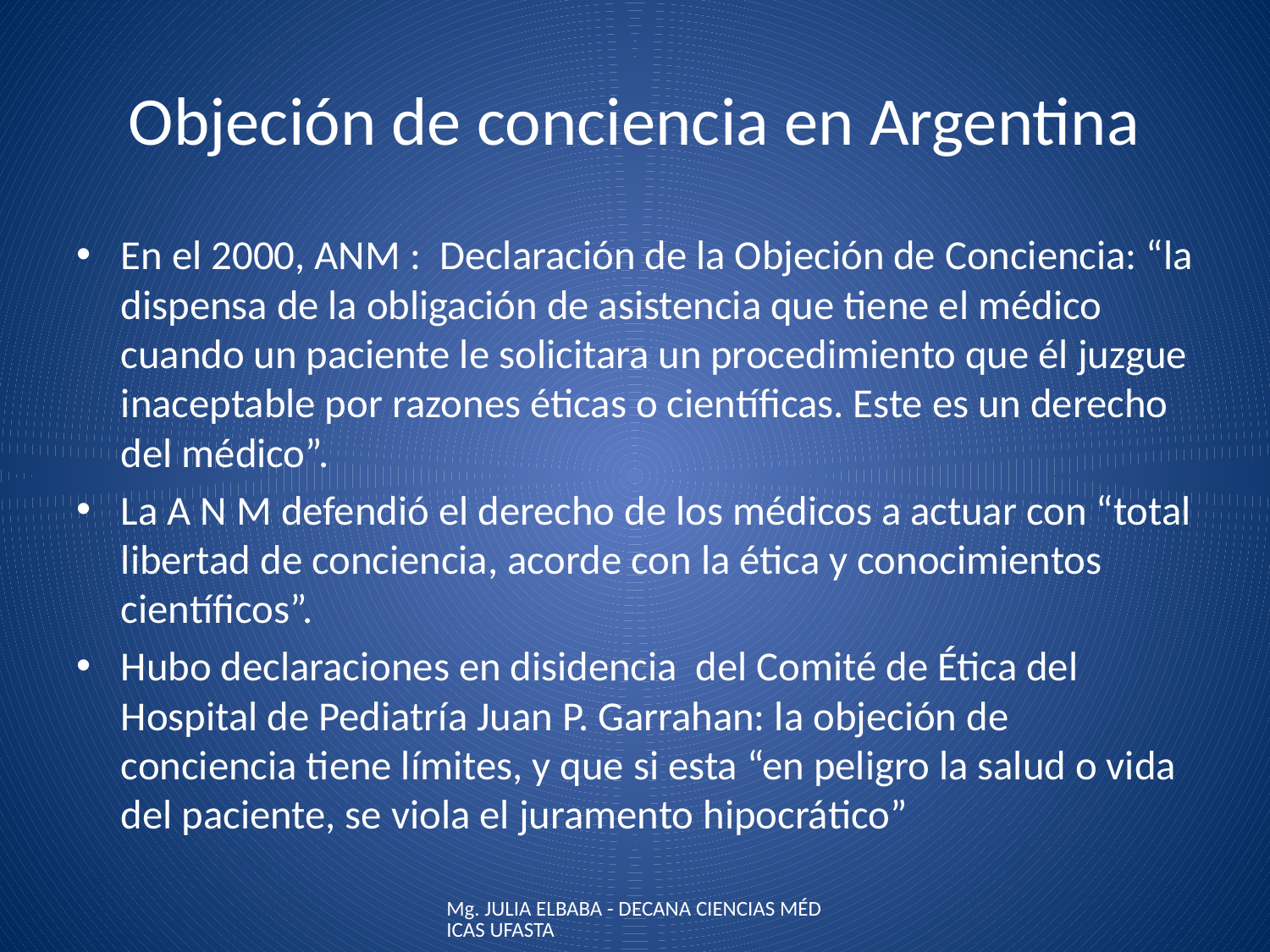

# Objeción de conciencia en Argentina
En el 2000, ANM :  Declaración de la Objeción de Conciencia: “la dispensa de la obligación de asistencia que tiene el médico cuando un paciente le solicitara un procedimiento que él juzgue inaceptable por razones éticas o científicas. Este es un derecho del médico”.
La A N M defendió el derecho de los médicos a actuar con “total libertad de conciencia, acorde con la ética y conocimientos científicos”.
Hubo declaraciones en disidencia  del Comité de Ética del Hospital de Pediatría Juan P. Garrahan: la objeción de conciencia tiene límites, y que si esta “en peligro la salud o vida del paciente, se viola el juramento hipocrático”
Mg. JULIA ELBABA - DECANA CIENCIAS MÉDICAS UFASTA